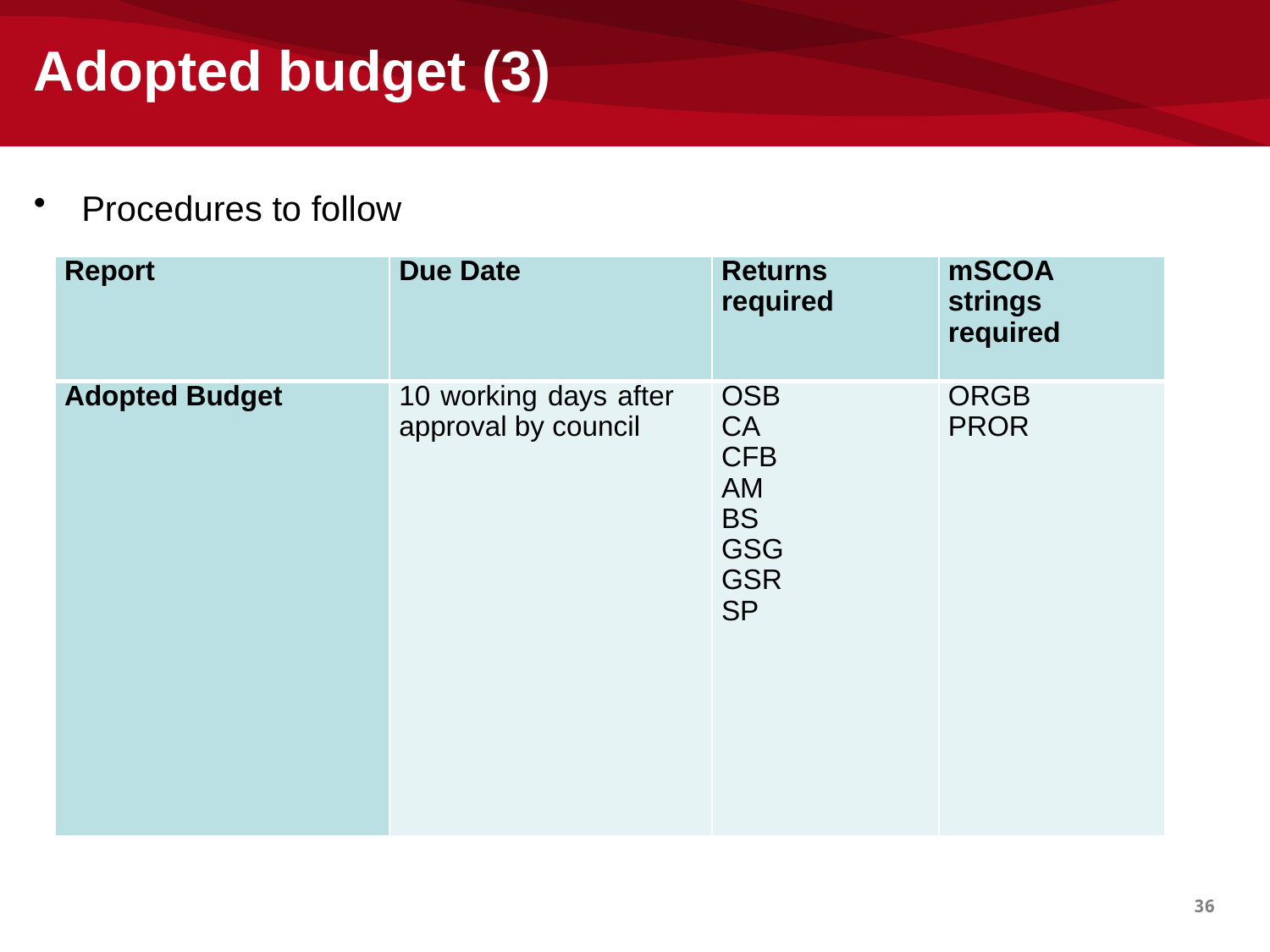

# Adopted budget (3)
Procedures to follow

| Report | Due Date | Returns required | mSCOA strings required |
| --- | --- | --- | --- |
| Adopted Budget | 10 working days after approval by council | OSB CA CFB AM BS GSG GSR SP | ORGB PROR |
36